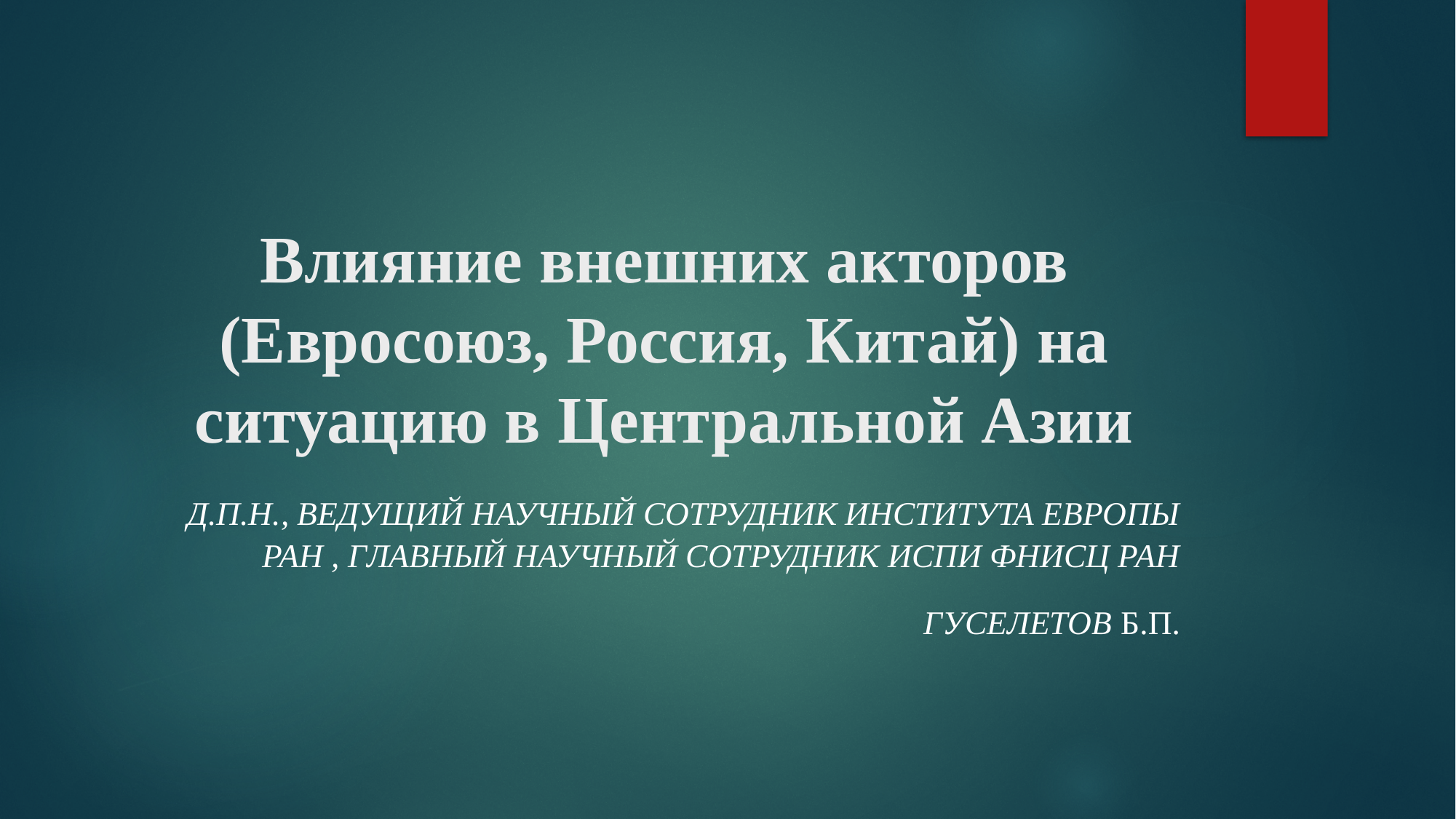

# Влияние внешних акторов (Евросоюз, Россия, Китай) на ситуацию в Центральной Азии
д.п.н., ведущий научный сотрудник Института Европы РАН , главный научный сотрудник ИСПИ ФНИСЦ РАН
Гуселетов Б.П.